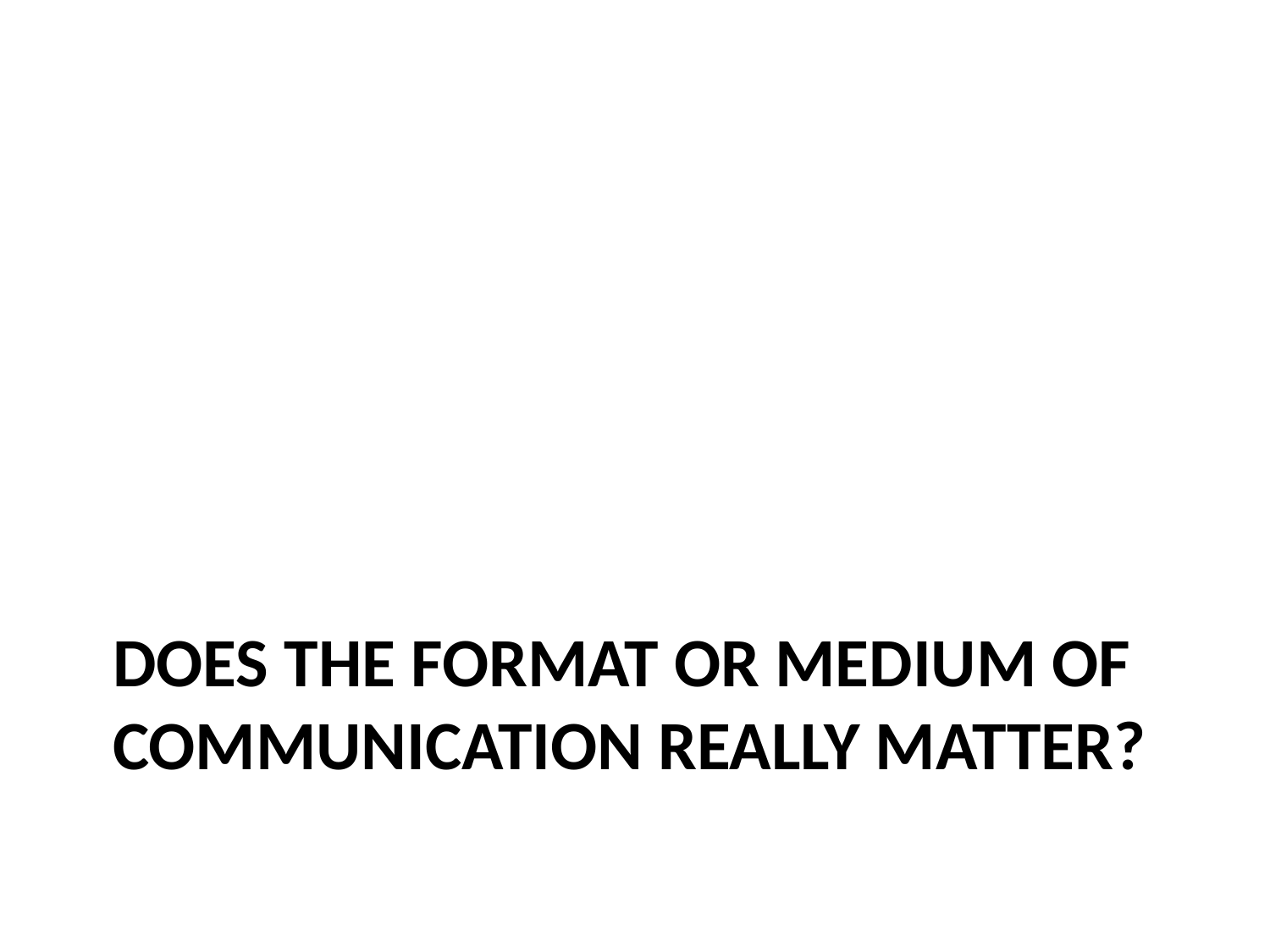

# Does the format or medium of communication really matter?